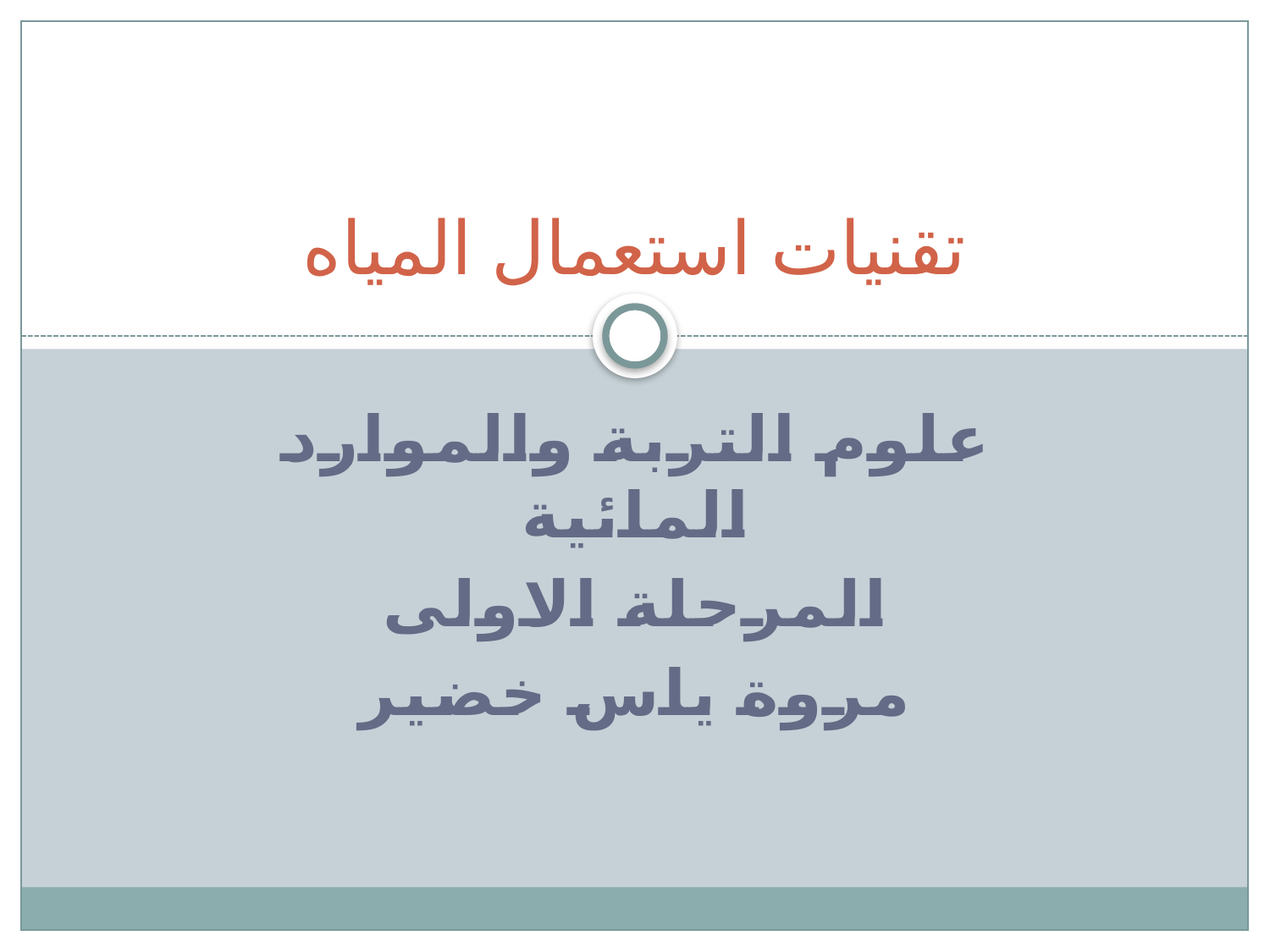

# تقنيات استعمال المياه
علوم التربة والموارد المائية
المرحلة الاولى
مروة ياس خضير